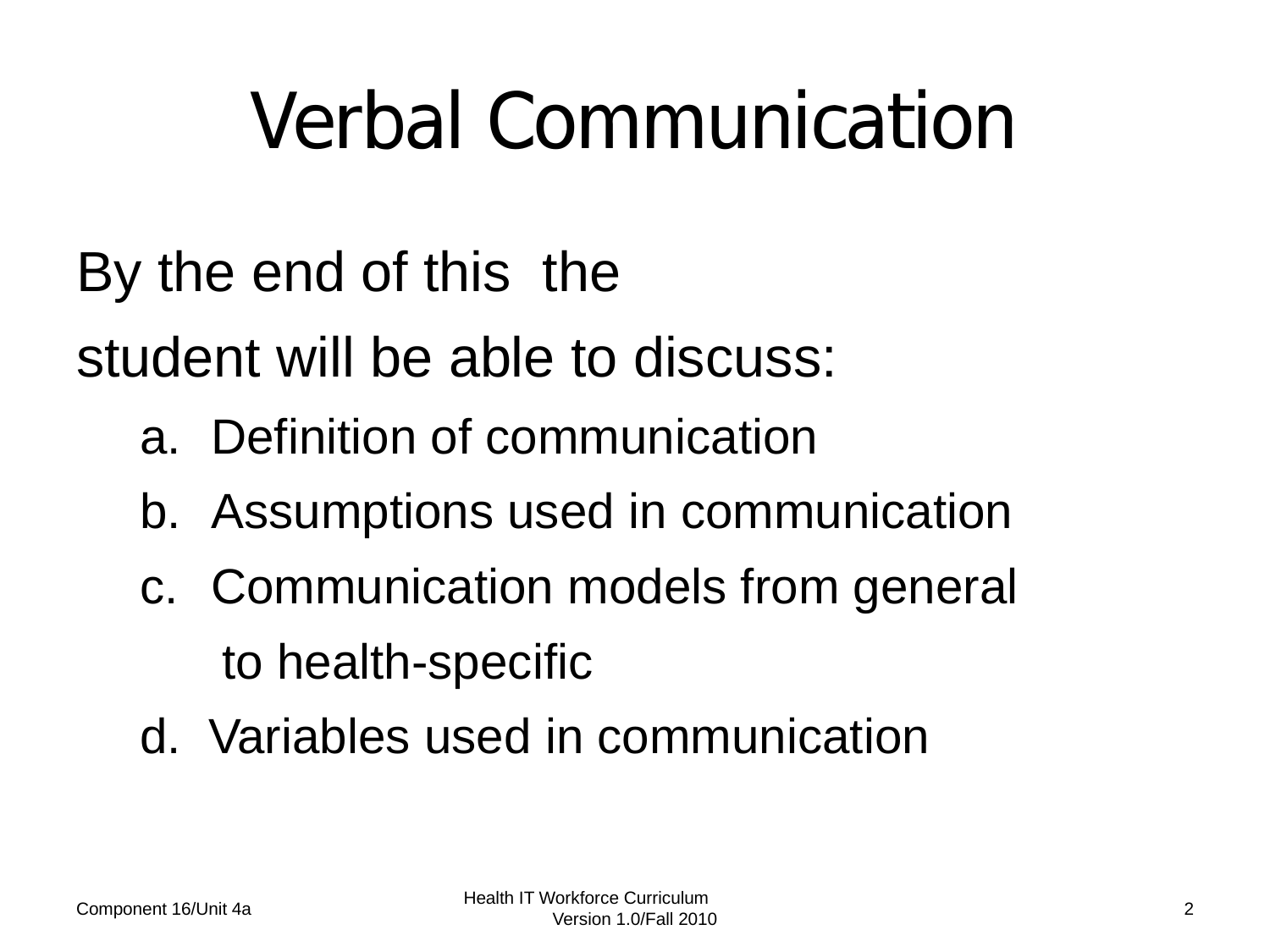

# Verbal Communication
By the end of this  the
student will be able to discuss:
Definition of communication
Assumptions used in communication
Communication models from general
      to health-specific
d.  Variables used in communication
Component 16/Unit 4a
Health IT Workforce Curriculum                     Version 1.0/Fall 2010
2